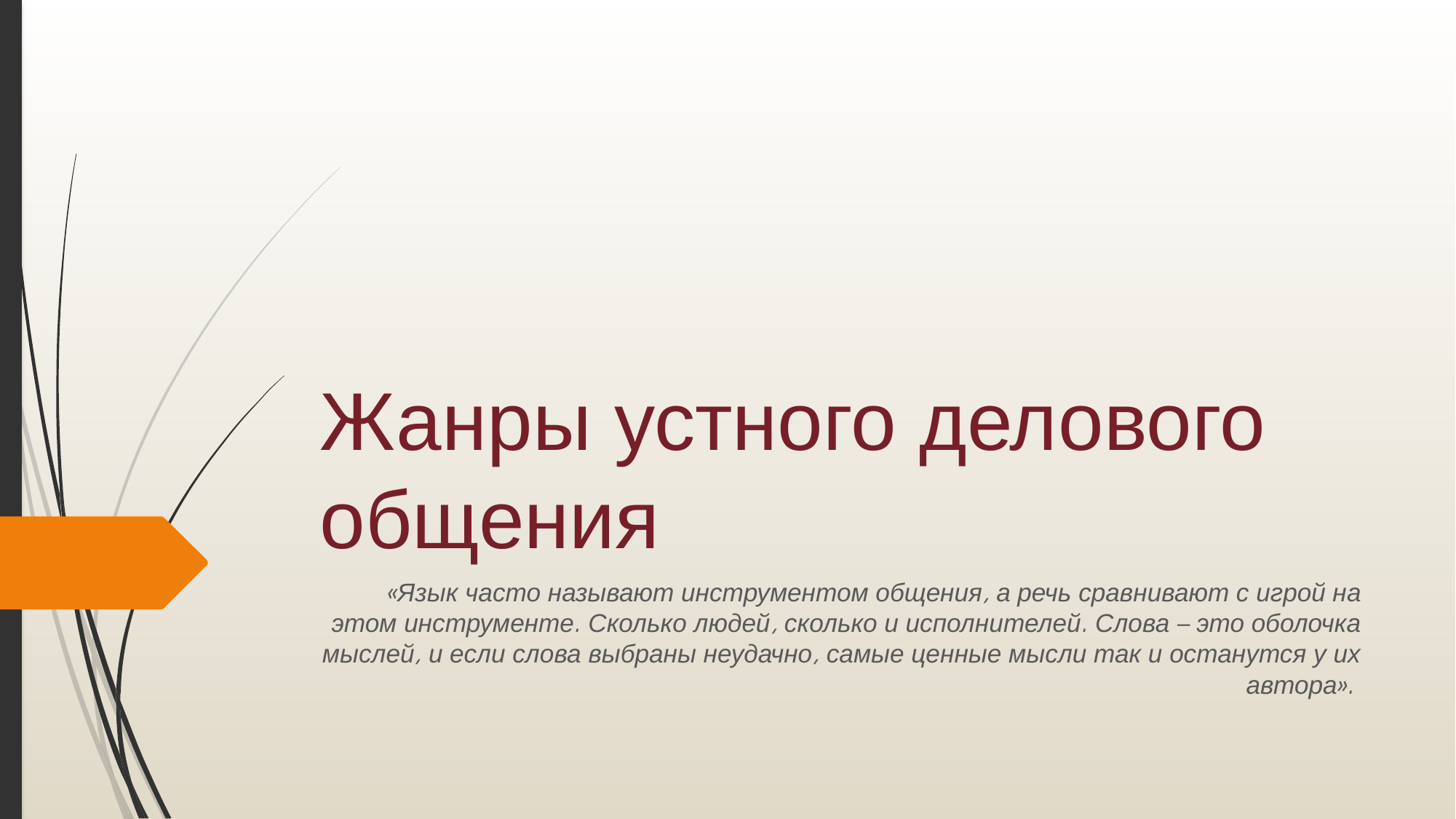

# Жанры устного делового общения
«Язык часто называют инструментом общения, а речь сравнивают с игрой на этом инструменте. Сколько людей, сколько и исполнителей. Слова – это оболочка мыслей, и если слова выбраны неудачно, самые ценные мысли так и останутся у их автора».